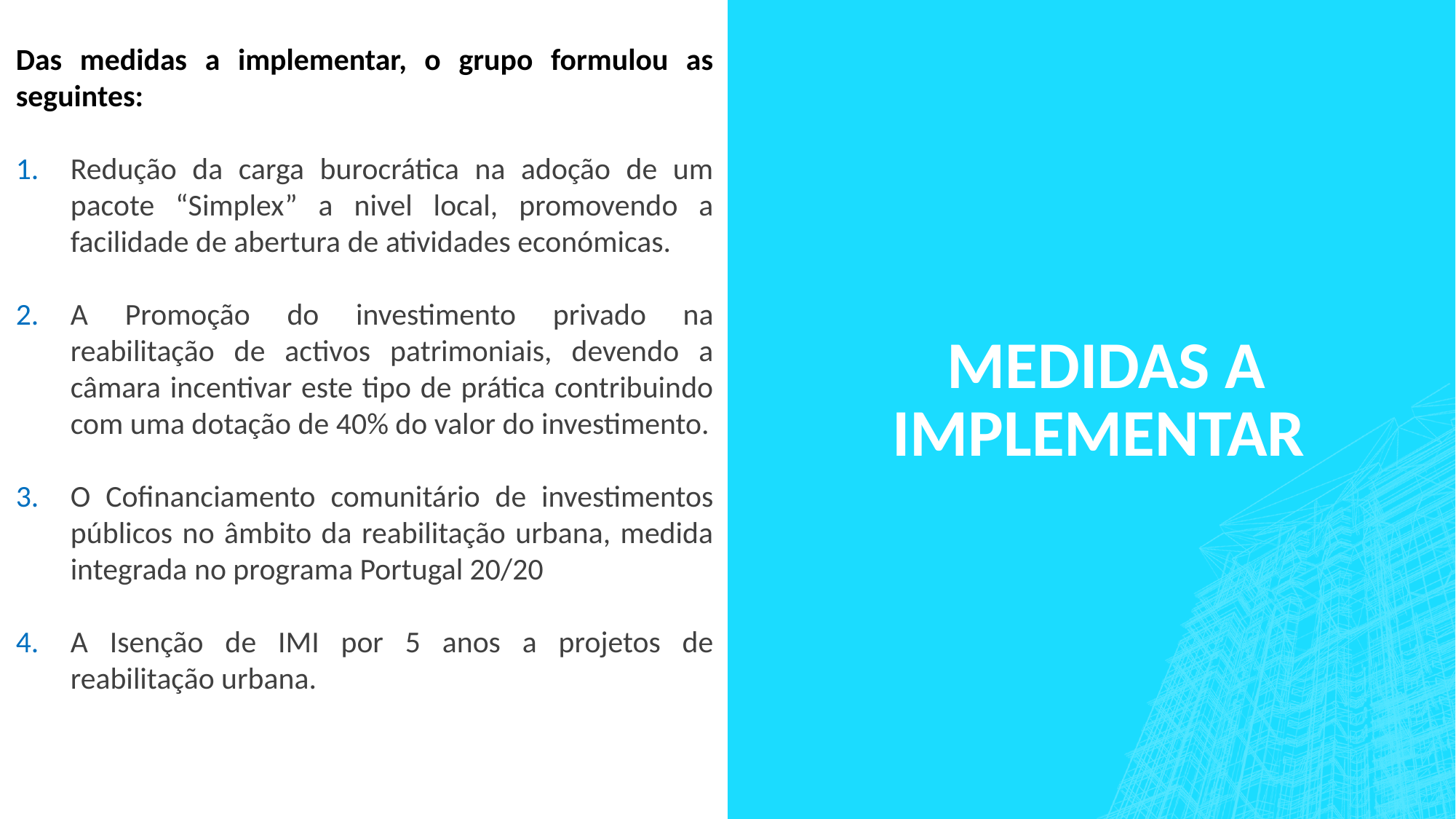

Das medidas a implementar, o grupo formulou as seguintes:

Redução da carga burocrática na adoção de um pacote “Simplex” a nivel local, promovendo a facilidade de abertura de atividades económicas.

A Promoção do investimento privado na reabilitação de activos patrimoniais, devendo a câmara incentivar este tipo de prática contribuindo com uma dotação de 40% do valor do investimento.

O Cofinanciamento comunitário de investimentos públicos no âmbito da reabilitação urbana, medida integrada no programa Portugal 20/20

A Isenção de IMI por 5 anos a projetos de reabilitação urbana.
# Medidas a implementar